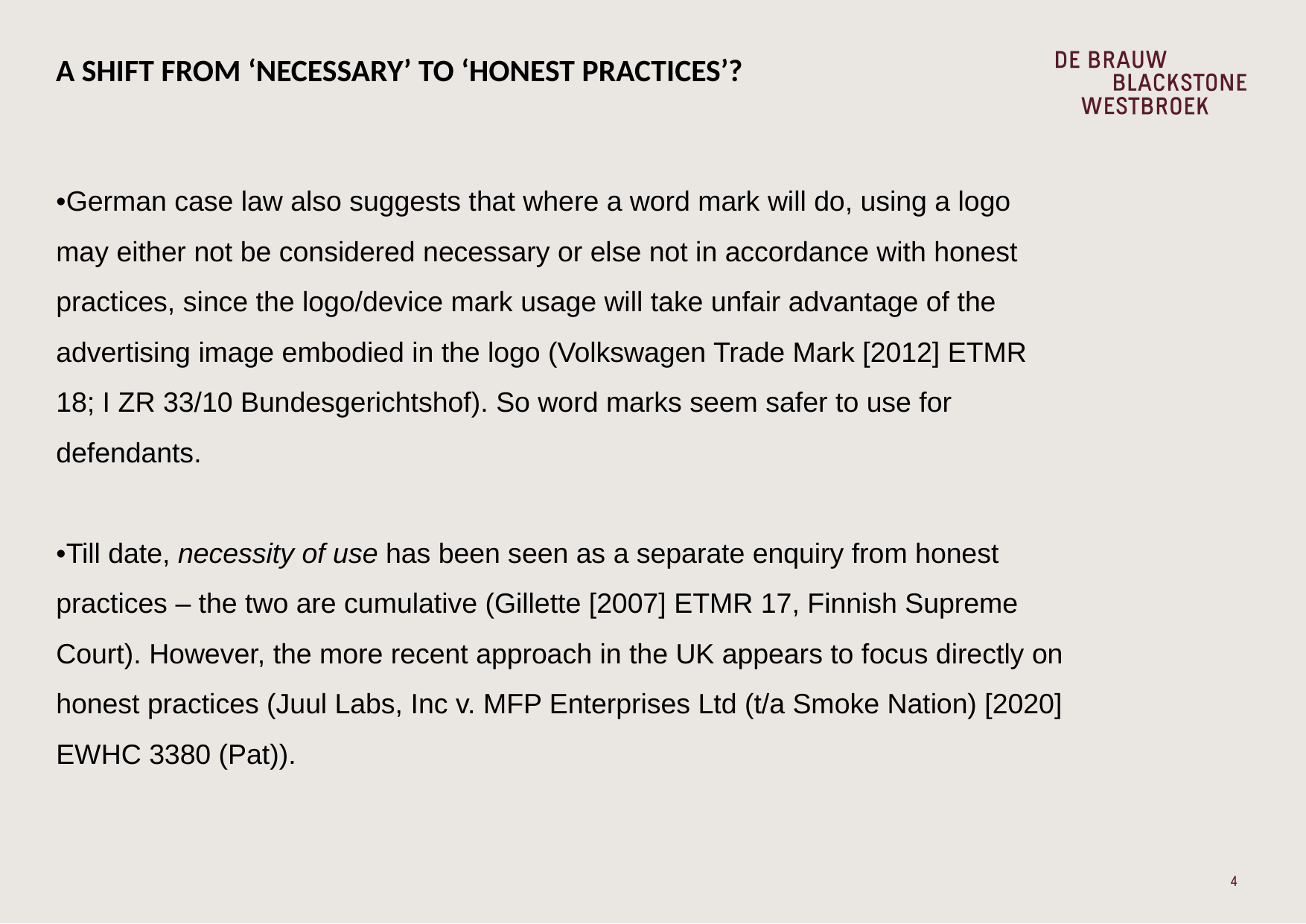

# A Shift from ‘Necessary’ to ‘Honest Practices’?

•German case law also suggests that where a word mark will do, using a logo may either not be considered necessary or else not in accordance with honest practices, since the logo/device mark usage will take unfair advantage of the advertising image embodied in the logo (Volkswagen Trade Mark [2012] ETMR 18; I ZR 33/10 Bundesgerichtshof). So word marks seem safer to use for defendants.

•Till date, necessity of use has been seen as a separate enquiry from honest practices – the two are cumulative (Gillette [2007] ETMR 17, Finnish Supreme Court). However, the more recent approach in the UK appears to focus directly on honest practices (Juul Labs, Inc v. MFP Enterprises Ltd (t/a Smoke Nation) [2020] EWHC 3380 (Pat)).
4